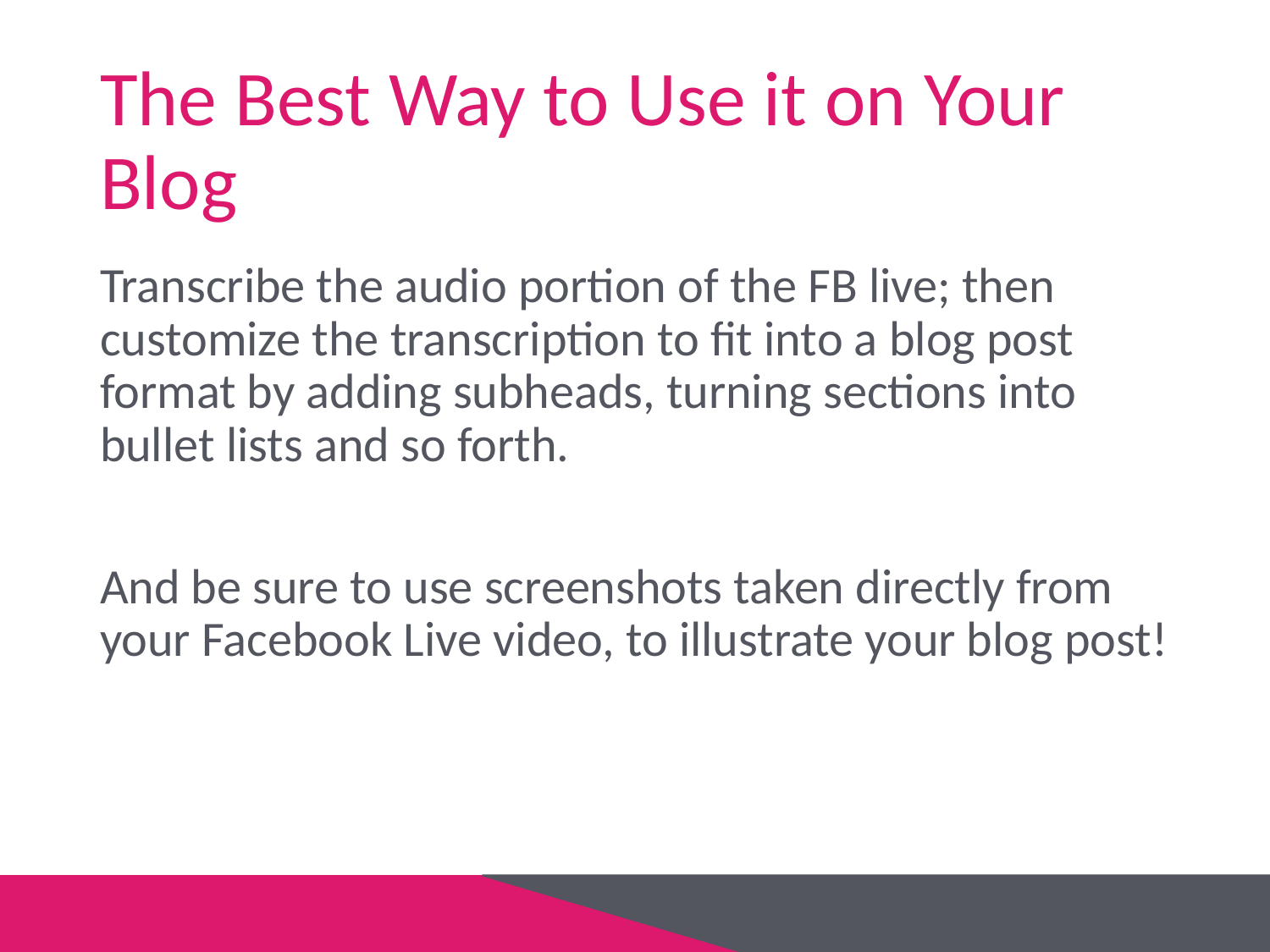

# The Best Way to Use it on Your Blog
Transcribe the audio portion of the FB live; then customize the transcription to fit into a blog post format by adding subheads, turning sections into bullet lists and so forth.

And be sure to use screenshots taken directly from your Facebook Live video, to illustrate your blog post!